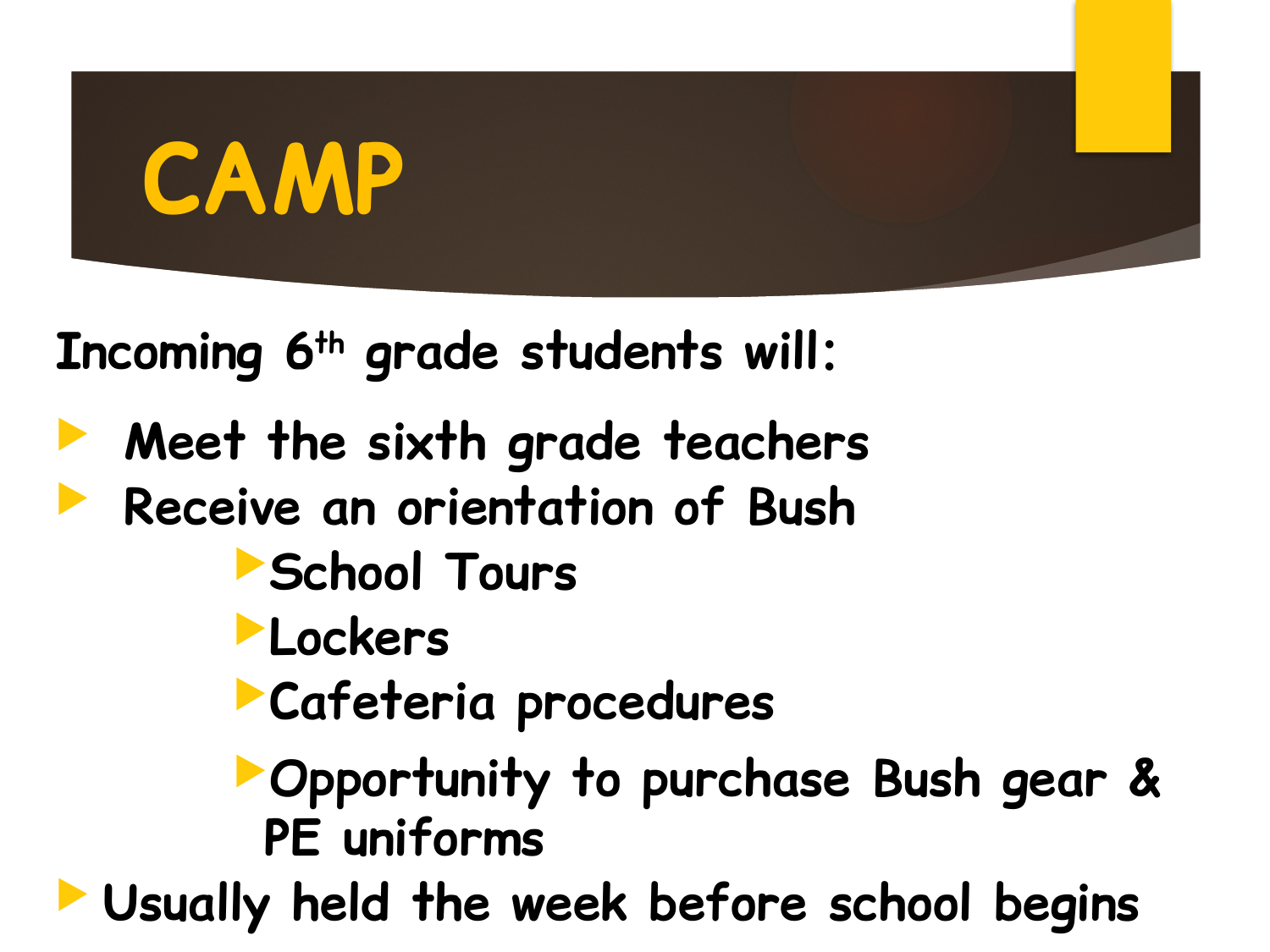

# CAMP
Incoming 6th grade students will:

 Meet the sixth grade teachers
 Receive an orientation of Bush
School Tours
Lockers
Cafeteria procedures
Opportunity to purchase Bush gear & PE uniforms
Usually held the week before school begins